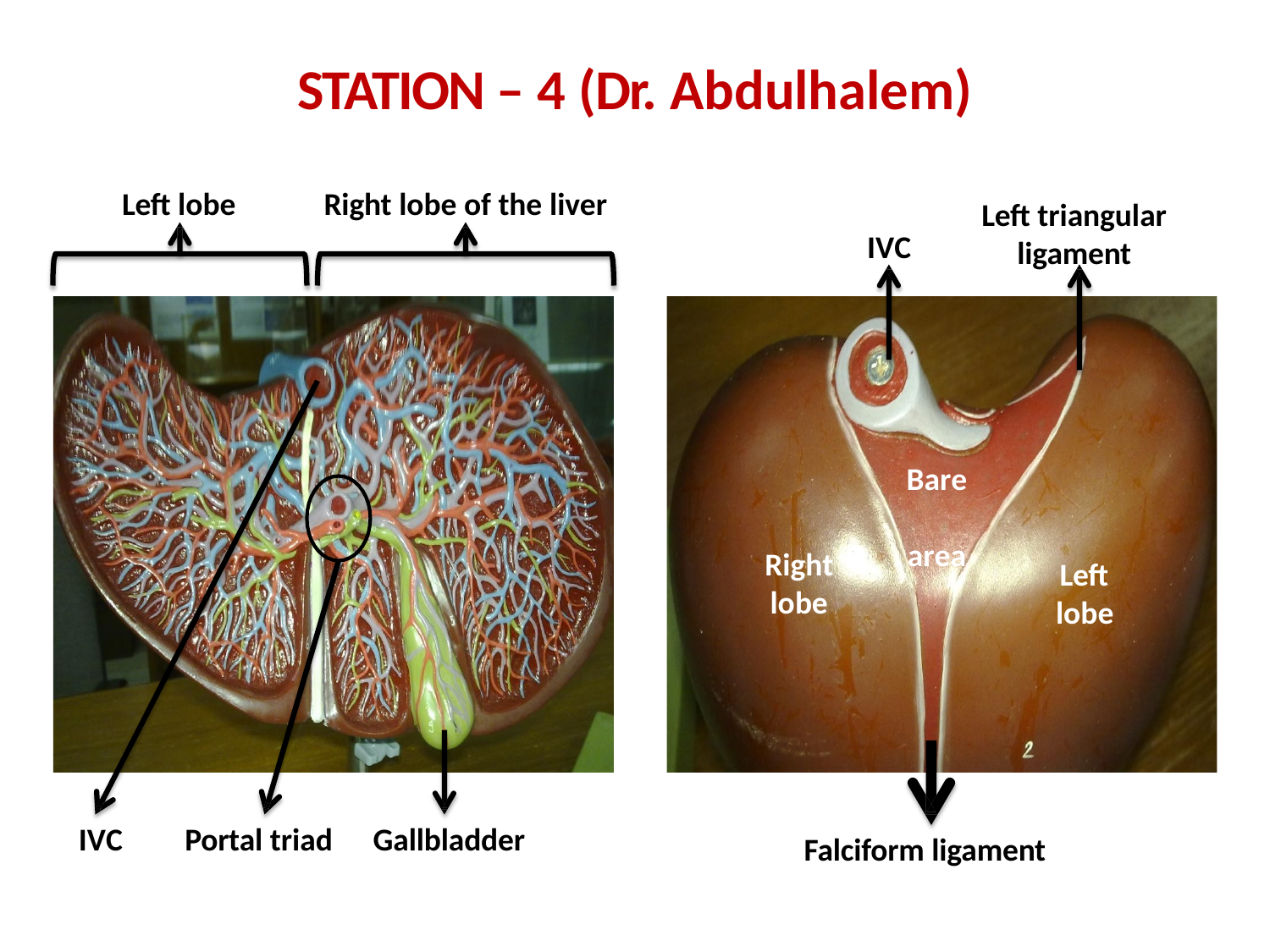

# STATION – 4 (Dr. Abdulhalem)
Left lobe
Right lobe of the liver
Left triangular
ligament

IVC

Bare  area

Right
lobe
Left
lobe

IVC
Portal triad
Gallbladder
Falciform ligament